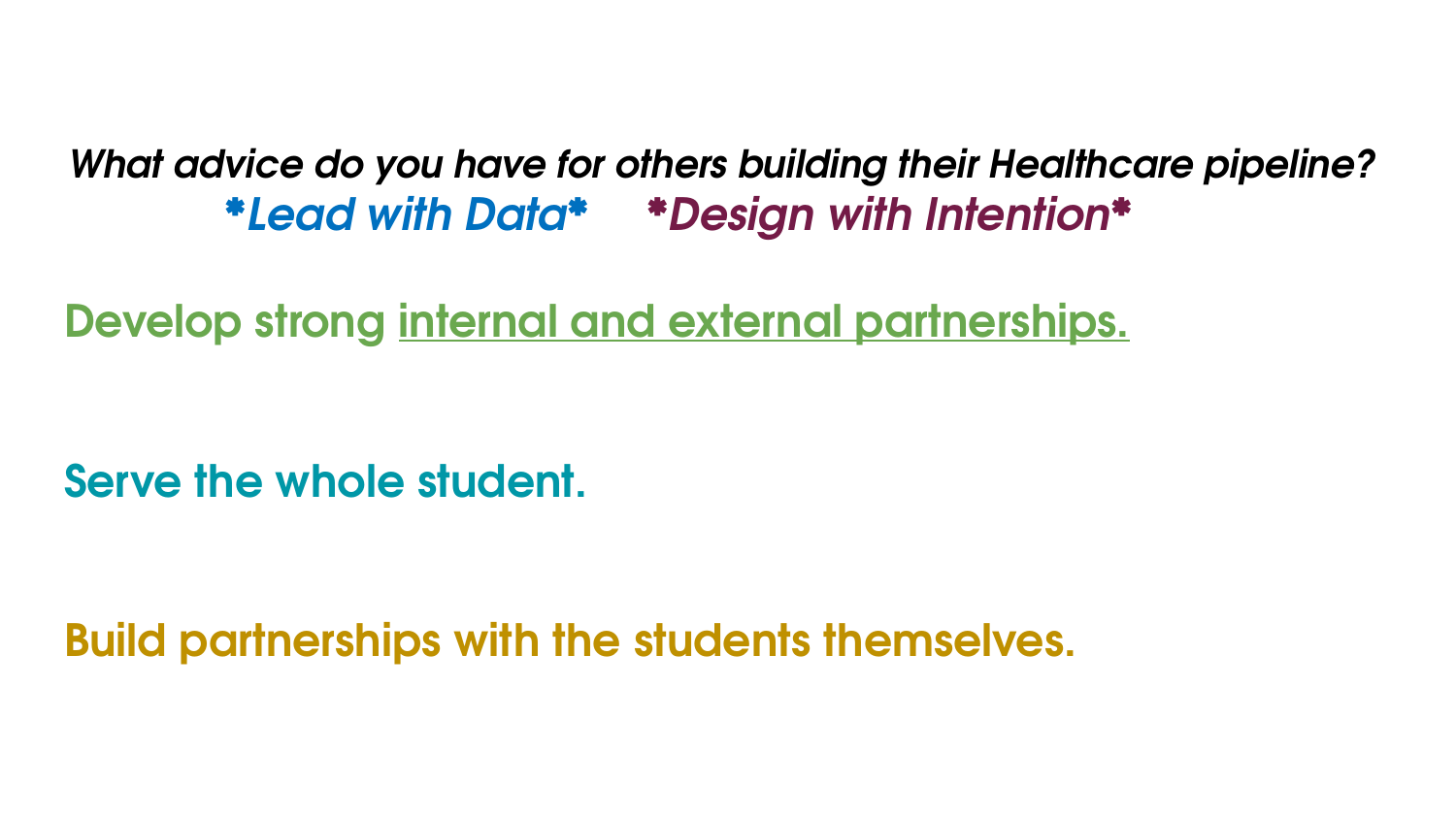

# What advice do you have for others building their Healthcare pipeline?

             *Lead with Data*	*Design with Intention*

Develop strong internal and external partnerships.

Serve the whole student.

Build partnerships with the students themselves.